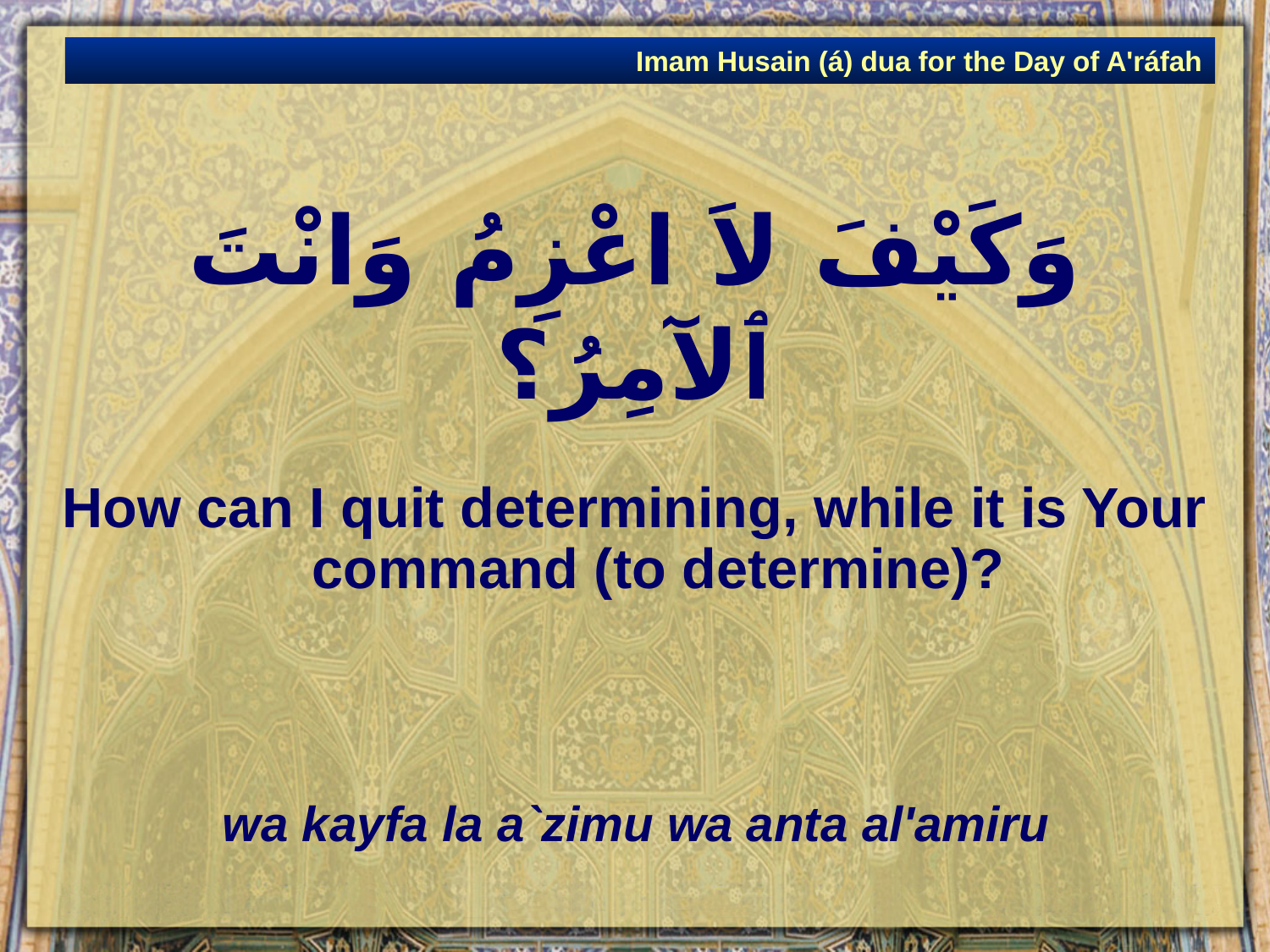

Imam Husain (á) dua for the Day of A'ráfah
# وَكَيْفَ لاَ اعْزِمُ وَانْتَ ٱلآمِرُ؟
How can I quit determining, while it is Your command (to determine)?
wa kayfa la a`zimu wa anta al'amiru